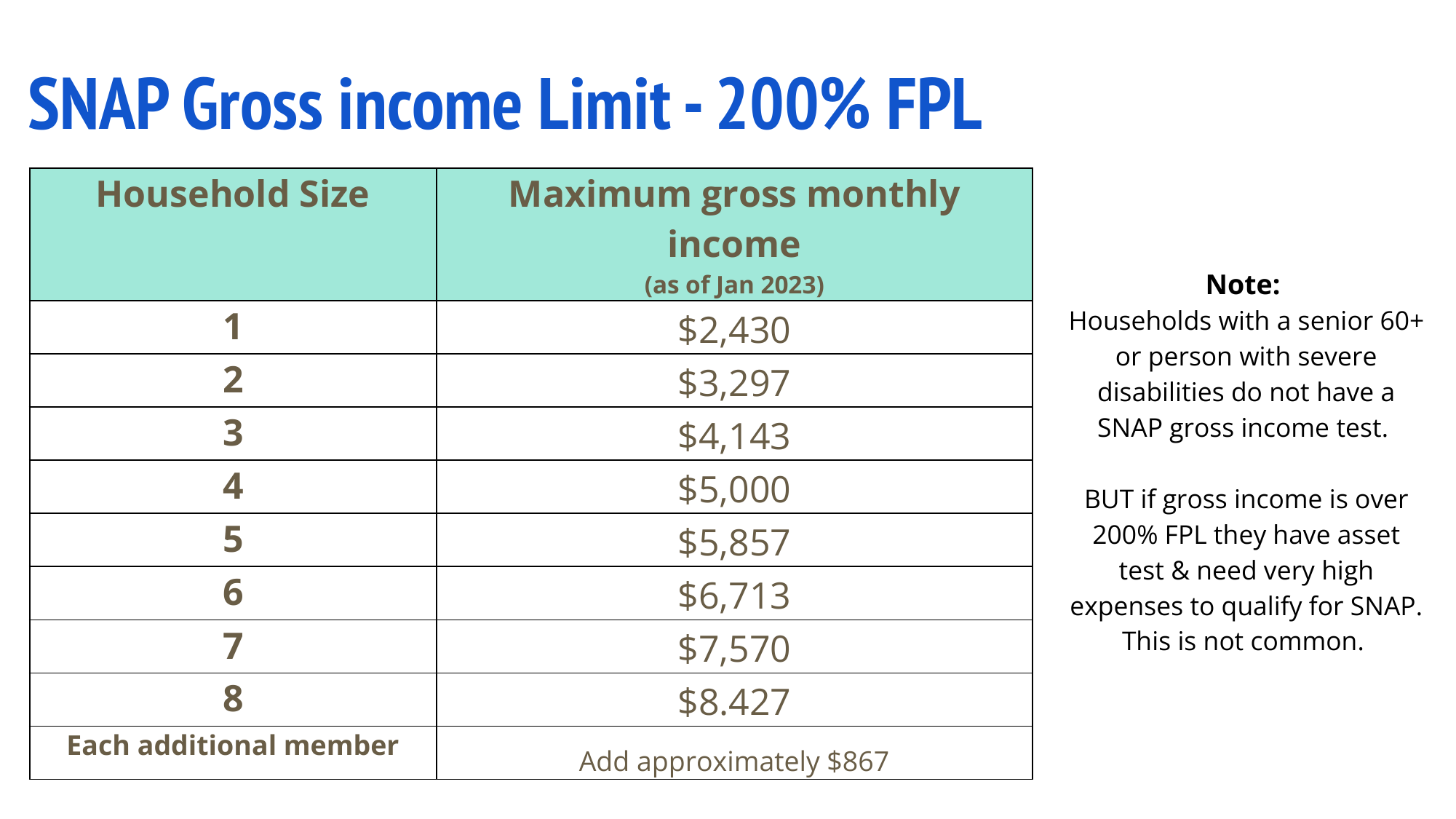

# SNAP Gross income Limit - 200% FPL
| Household Size | Maximum gross monthly income (as of Jan 2023) |
| --- | --- |
| 1 | $2,430 |
| 2 | $3,297 |
| 3 | $4,143 |
| 4 | $5,000 |
| 5 | $5,857 |
| 6 | $6,713 |
| 7 | $7,570 |
| 8 | $8.427 |
| Each additional member | Add approximately $867 |
Note:
Households with a senior 60+ or person with severe disabilities do not have a SNAP gross income test.

BUT if gross income is over 200% FPL they have asset test & need very high expenses to qualify for SNAP. This is not common.

61